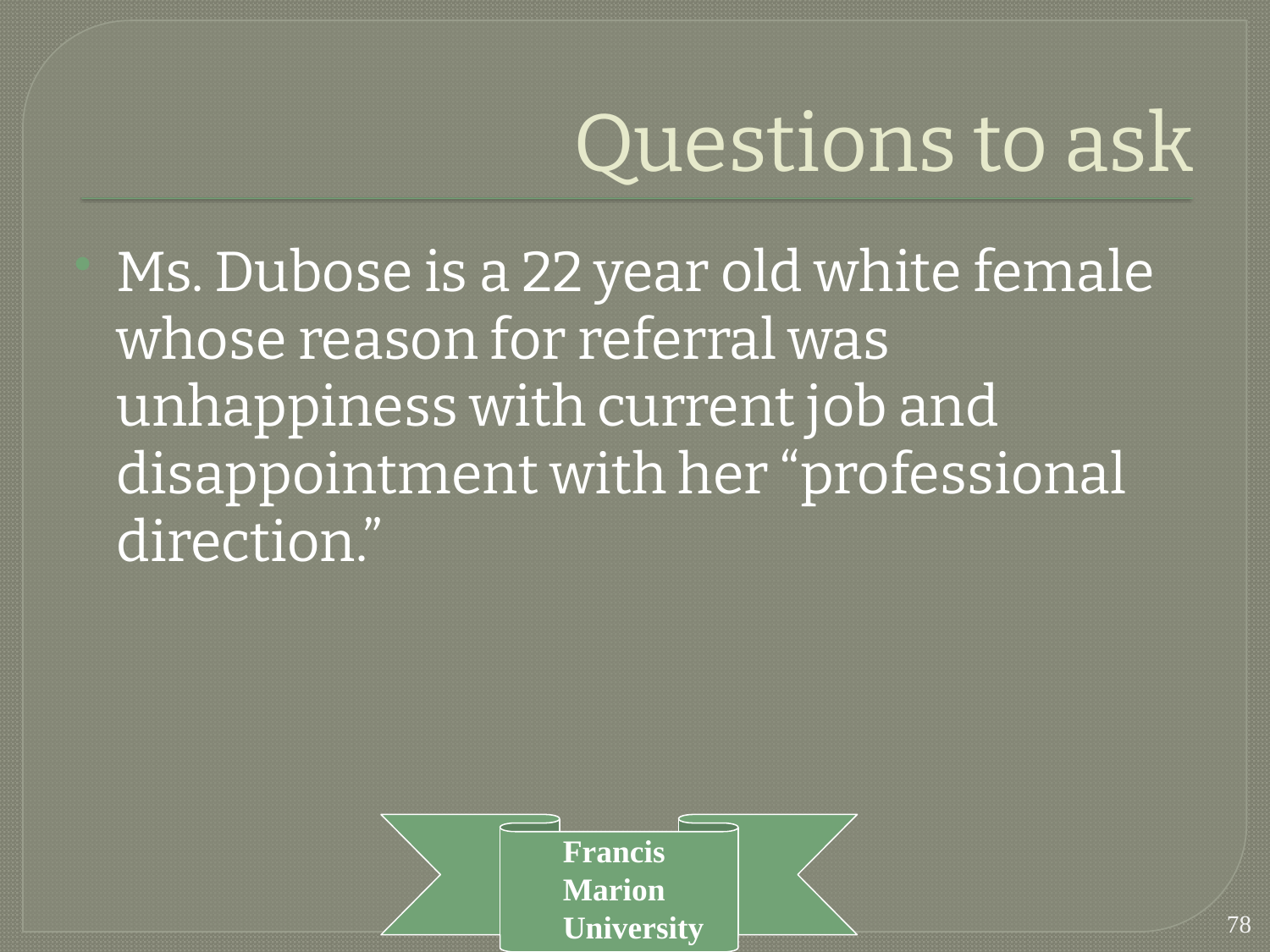

# Questions to ask
Ms. Dubose is a 22 year old white female whose reason for referral was unhappiness with current job and disappointment with her “professional direction.”
78